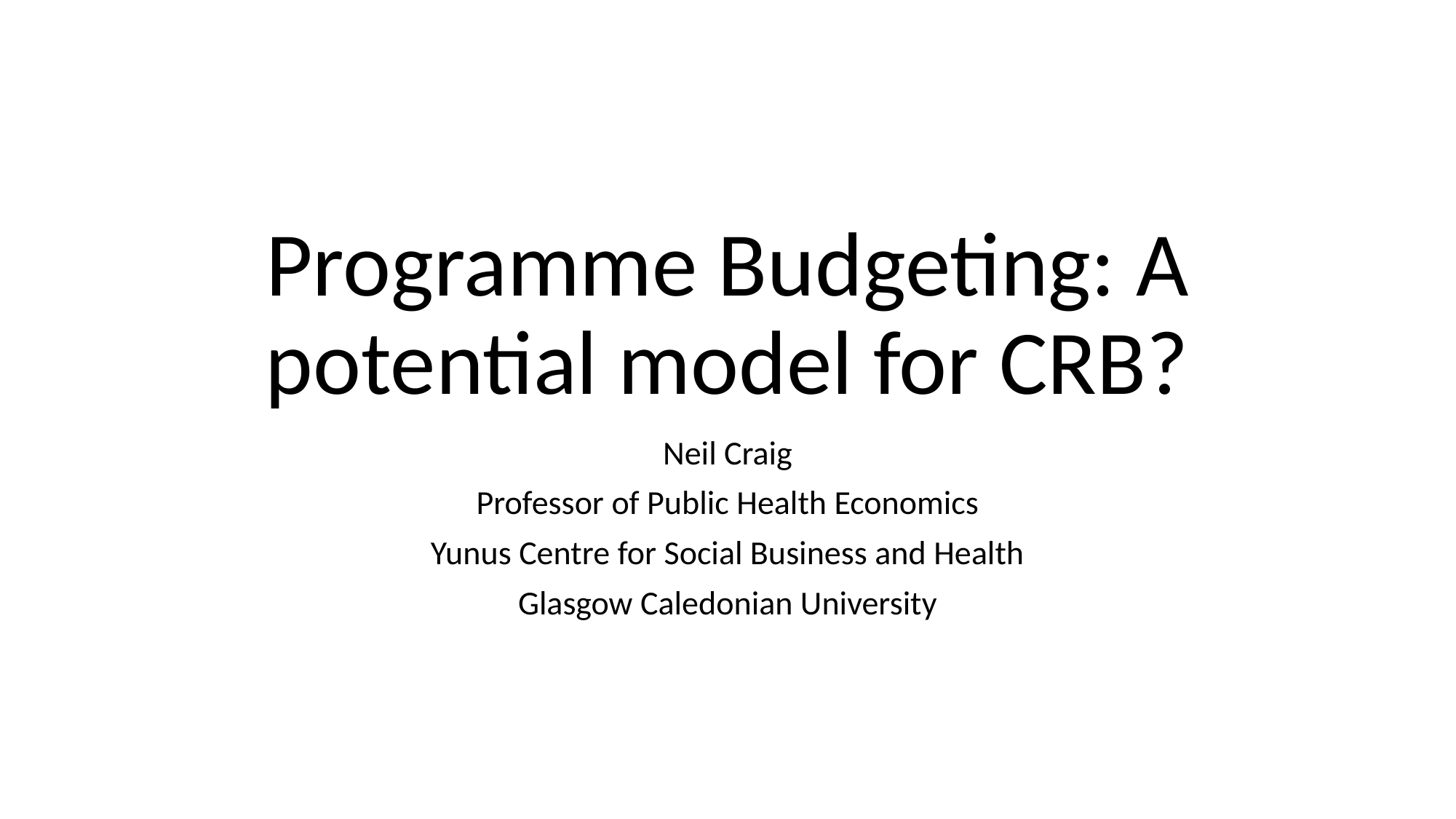

# Programme Budgeting: A potential model for CRB?
Neil Craig
Professor of Public Health Economics
Yunus Centre for Social Business and Health
Glasgow Caledonian University